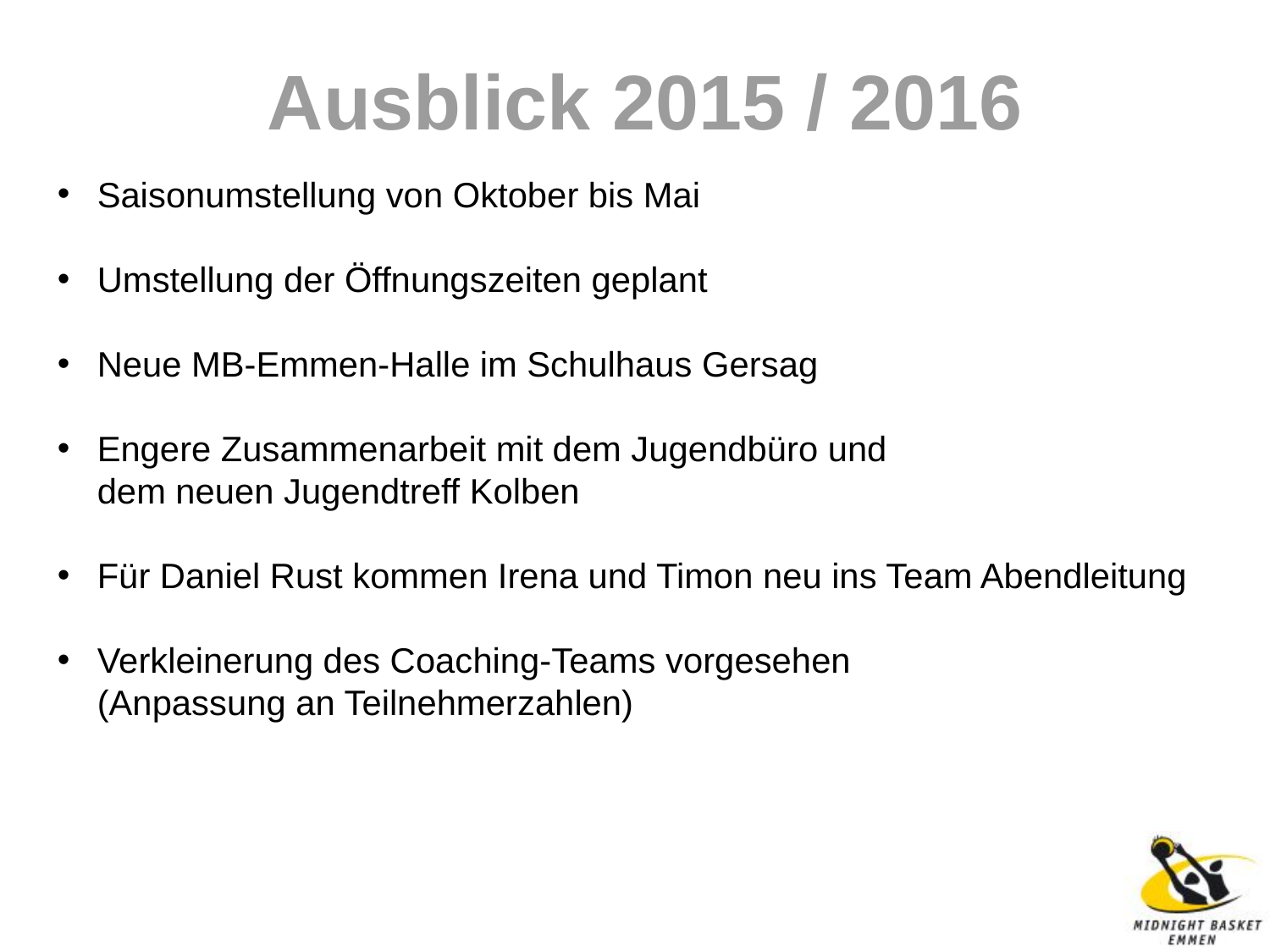

Ausblick 2015 / 2016
Saisonumstellung von Oktober bis Mai
Umstellung der Öffnungszeiten geplant
Neue MB-Emmen-Halle im Schulhaus Gersag
Engere Zusammenarbeit mit dem Jugendbüro und
dem neuen Jugendtreff Kolben
Für Daniel Rust kommen Irena und Timon neu ins Team Abendleitung
Verkleinerung des Coaching-Teams vorgesehen
(Anpassung an Teilnehmerzahlen)